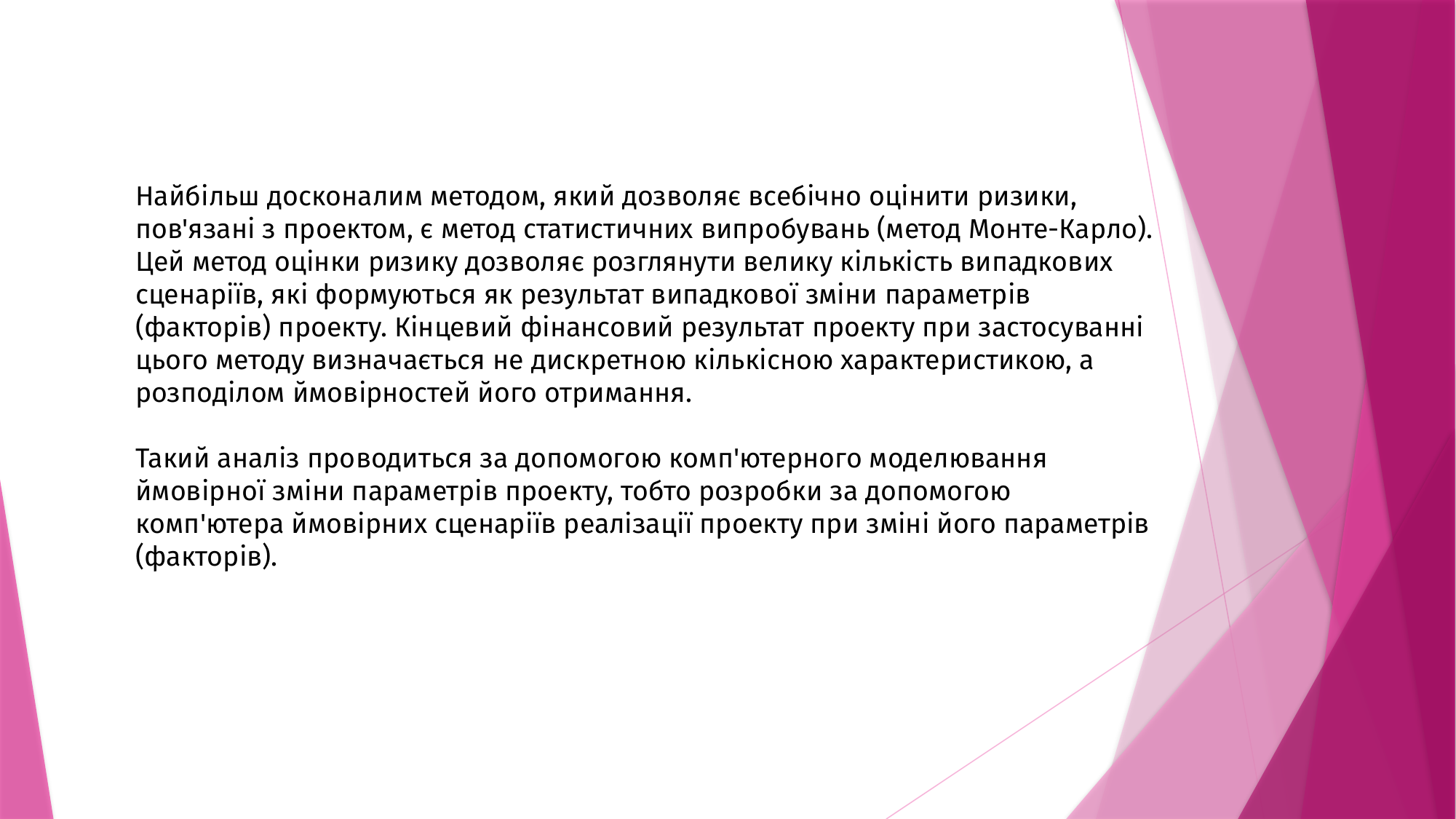

Найбільш досконалим методом, який дозволяє всебічно оцінити ризики, пов'язані з проектом, є метод статистичних випробувань (метод Монте-Карло).
Цей метод оцінки ризику дозволяє розглянути велику кількість випадкових сценаріїв, які формуються як результат випадкової зміни параметрів (факторів) проекту. Кінцевий фінансовий результат проекту при застосуванні цього методу визначається не дискретною кількісною характеристикою, а розподілом ймовірностей його отримання.

Такий аналіз проводиться за допомогою комп'ютерного моделювання ймовірної зміни параметрів проекту, тобто розробки за допомогою комп'ютера ймовірних сценаріїв реалізації проекту при зміні його параметрів (факторів).